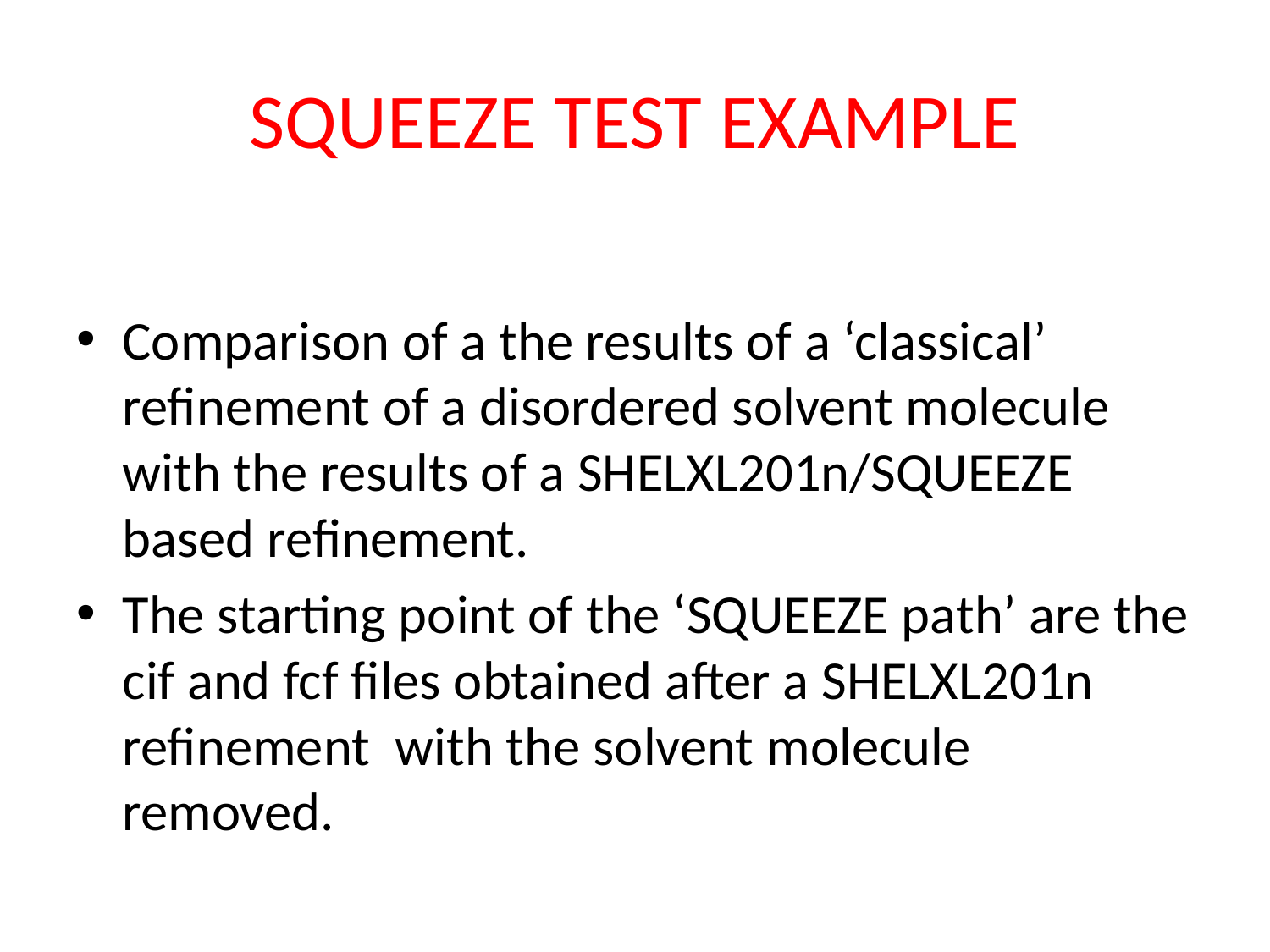

# SQUEEZE TEST EXAMPLE

Comparison of a the results of a ‘classical’ refinement of a disordered solvent molecule with the results of a SHELXL201n/SQUEEZE based refinement.
The starting point of the ‘SQUEEZE path’ are the cif and fcf files obtained after a SHELXL201n refinement  with the solvent molecule removed.